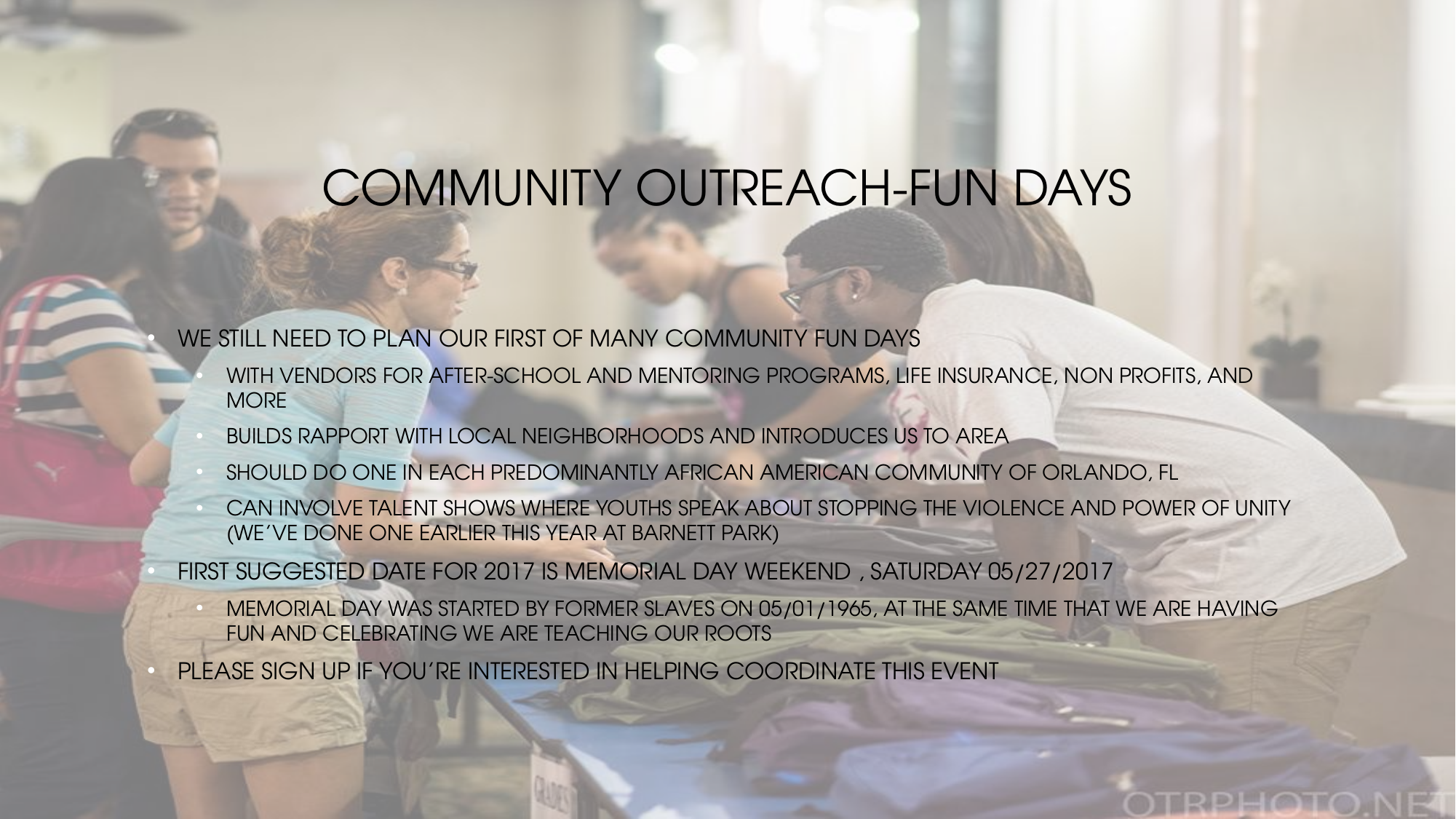

# COMMUNITY OUTREACH-FUN DAYS
WE STILL NEED TO PLAN OUR FIRST OF MANY COMMUNITY FUN DAYS
WITH VENDORS FOR AFTER-SCHOOL AND MENTORING PROGRAMS, LIFE INSURANCE, NON PROFITS, AND MORE
BUILDS RAPPORT WITH LOCAL NEIGHBORHOODS AND INTRODUCES US TO AREA
SHOULD DO ONE IN EACH PREDOMINANTLY AFRICAN AMERICAN COMMUNITY OF ORLANDO, FL
CAN INVOLVE TALENT SHOWS WHERE YOUTHS SPEAK ABOUT STOPPING THE VIOLENCE AND POWER OF UNITY (WE’VE DONE ONE EARLIER THIS YEAR AT BARNETT PARK)
FIRST SUGGESTED DATE FOR 2017 IS MEMORIAL DAY WEEKEND , SATURDAY 05/27/2017
MEMORIAL DAY WAS STARTED BY FORMER SLAVES ON 05/01/1965, AT THE SAME TIME THAT WE ARE HAVING FUN AND CELEBRATING WE ARE TEACHING OUR ROOTS
PLEASE SIGN UP IF YOU’RE INTERESTED IN HELPING COORDINATE THIS EVENT